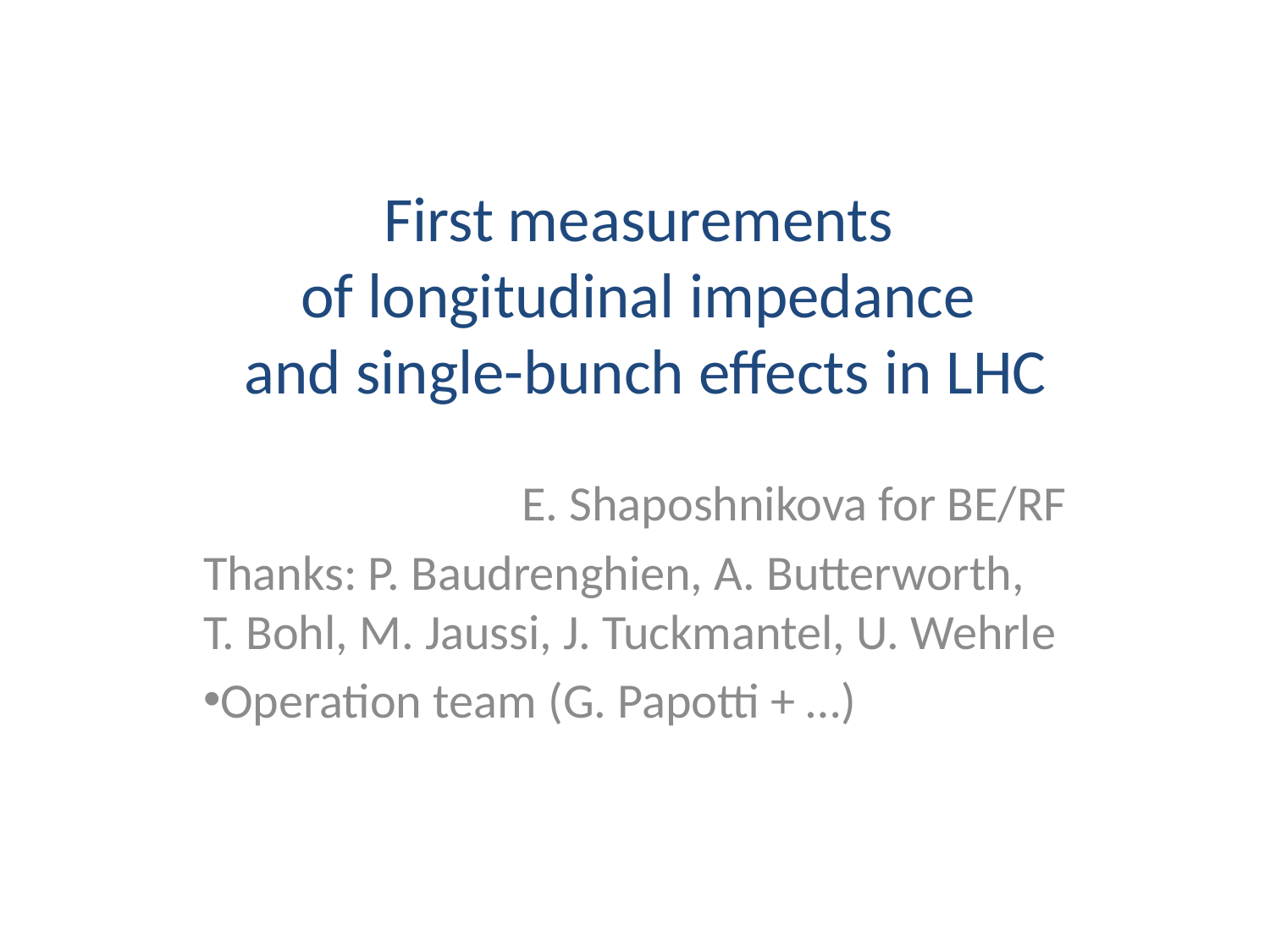

# First measurements of longitudinal impedance and single-bunch effects in LHC
  E. Shaposhnikova for BE/RF
Thanks: P. Baudrenghien, A. Butterworth, T. Bohl, M. Jaussi, J. Tuckmantel, U. Wehrle
Operation team (G. Papotti + …)